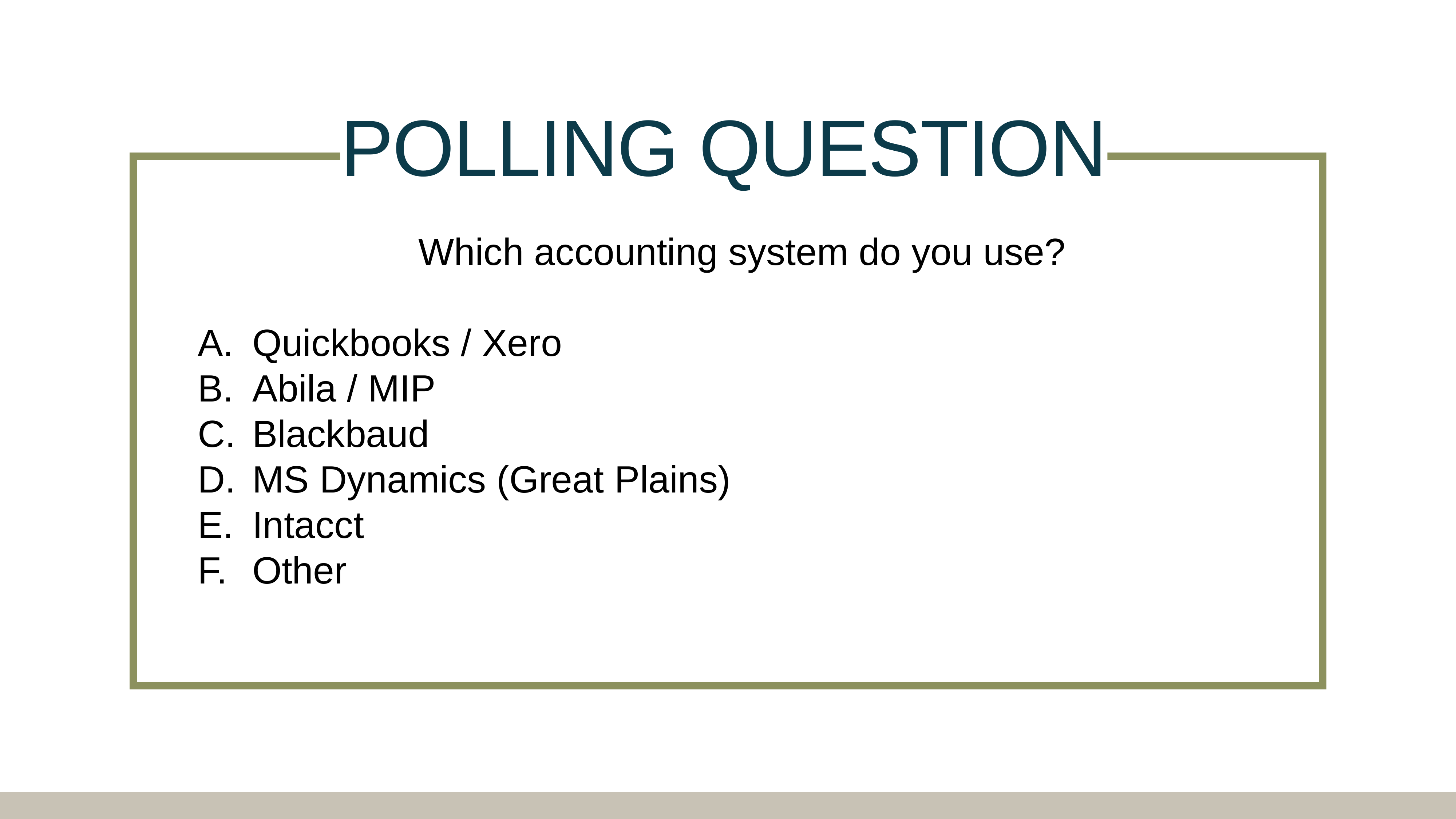

# Polling Question
Which accounting system do you use?

Quickbooks / Xero
Abila / MIP
Blackbaud
MS Dynamics (Great Plains)
Intacct
Other